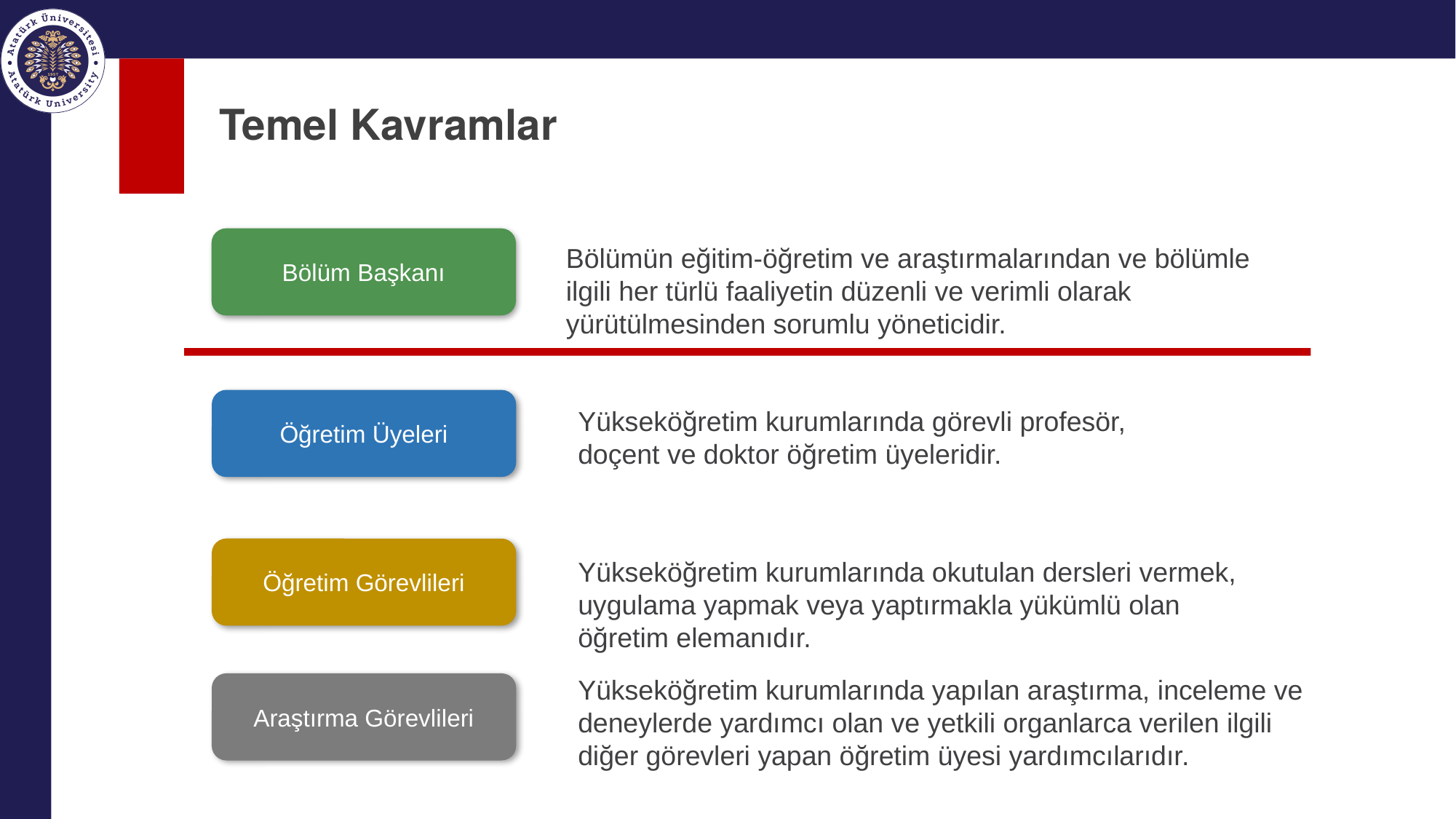

# Temel Kavramlar
Bölüm Başkanı
Bölümün eğitim-öğretim ve araştırmalarından ve bölümle ilgili her türlü faaliyetin düzenli ve verimli olarak yürütülmesinden sorumlu yöneticidir.

Öğretim Üyeleri
Yükseköğretim kurumlarında görevli profesör, doçent ve doktor öğretim üyeleridir.
Öğretim Görevlileri
Yükseköğretim kurumlarında okutulan dersleri vermek, uygulama yapmak veya yaptırmakla yükümlü olan öğretim elemanıdır.
Yükseköğretim kurumlarında yapılan araştırma, inceleme ve deneylerde yardımcı olan ve yetkili organlarca verilen ilgili diğer görevleri yapan öğretim üyesi yardımcılarıdır.
Araştırma Görevlileri